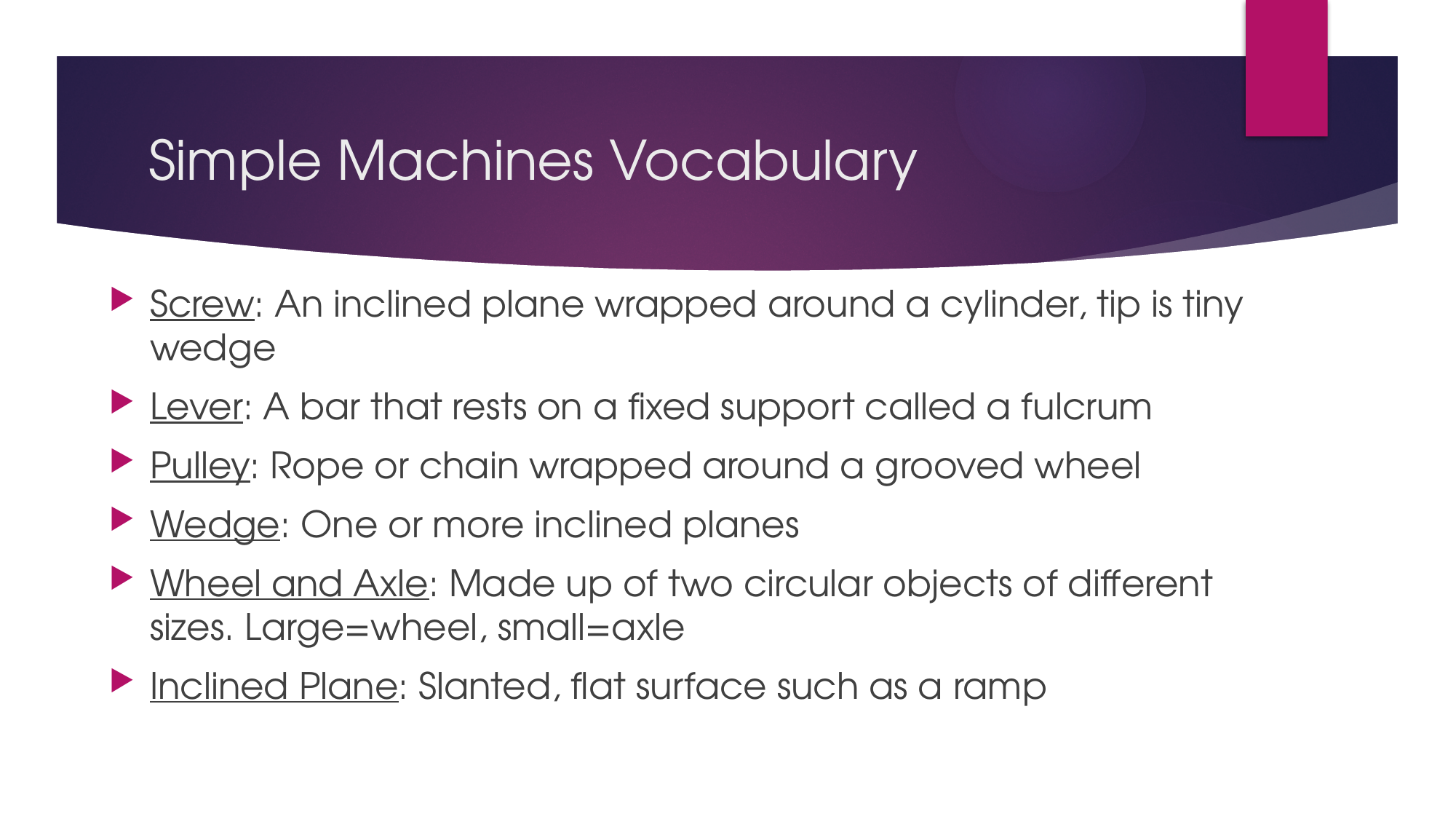

# Simple Machines Vocabulary
Screw: An inclined plane wrapped around a cylinder, tip is tiny wedge
Lever: A bar that rests on a fixed support called a fulcrum
Pulley: Rope or chain wrapped around a grooved wheel
Wedge: One or more inclined planes
Wheel and Axle: Made up of two circular objects of different sizes. Large=wheel, small=axle
Inclined Plane: Slanted, flat surface such as a ramp